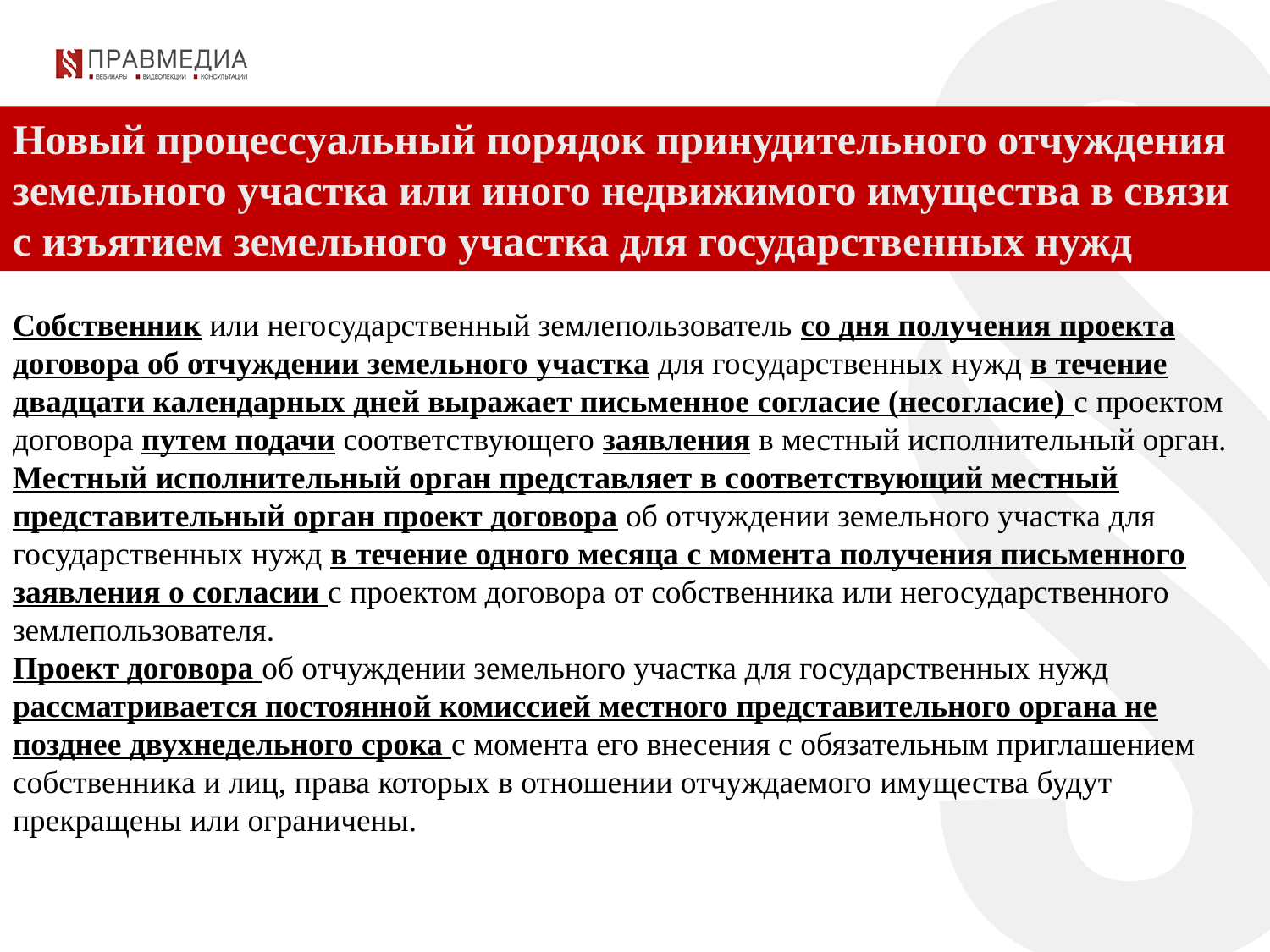

Новый процессуальный порядок принудительного отчуждения земельного участка или иного недвижимого имущества в связи с изъятием земельного участка для государственных нужд

Собственник или негосударственный землепользователь со дня получения проекта договора об отчуждении земельного участка для государственных нужд в течение двадцати календарных дней выражает письменное согласие (несогласие) с проектом договора путем подачи соответствующего заявления в местный исполнительный орган.
Местный исполнительный орган представляет в соответствующий местный представительный орган проект договора об отчуждении земельного участка для государственных нужд в течение одного месяца с момента получения письменного заявления о согласии с проектом договора от собственника или негосударственного землепользователя.
Проект договора об отчуждении земельного участка для государственных нужд рассматривается постоянной комиссией местного представительного органа не позднее двухнедельного срока с момента его внесения с обязательным приглашением собственника и лиц, права которых в отношении отчуждаемого имущества будут прекращены или ограничены.